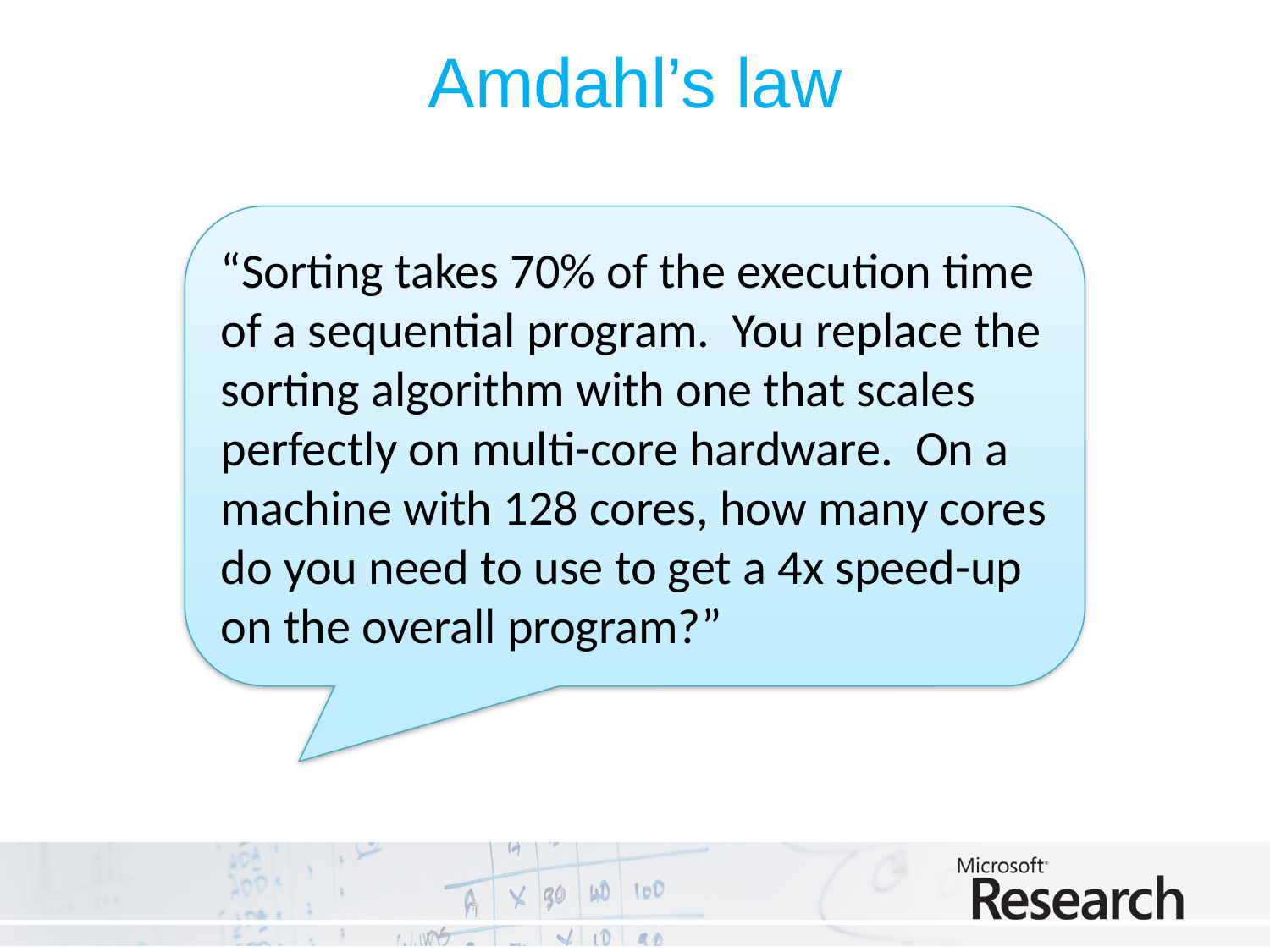

# Amdahl’s law
“Sorting takes 70% of the execution time of a sequential program.  You replace the sorting algorithm with one that scales perfectly on multi-core hardware.  On a machine with 128 cores, how many cores do you need to use to get a 4x speed-up on the overall program?”